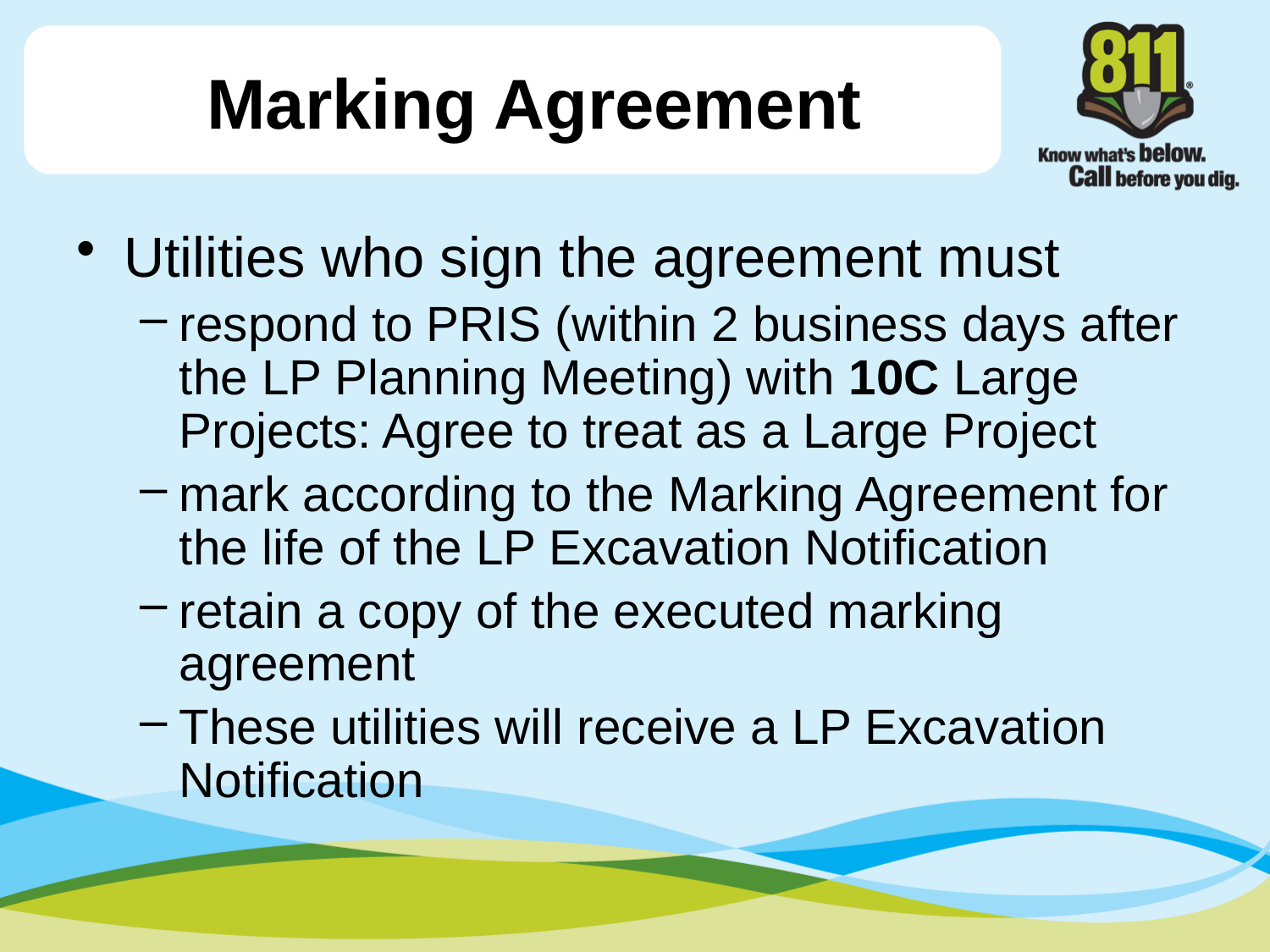

# Marking Agreement
Utilities who sign the agreement must
respond to PRIS (within 2 business days after the LP Planning Meeting) with 10C Large Projects: Agree to treat as a Large Project
mark according to the Marking Agreement for the life of the LP Excavation Notification
retain a copy of the executed marking agreement
These utilities will receive a LP Excavation Notification